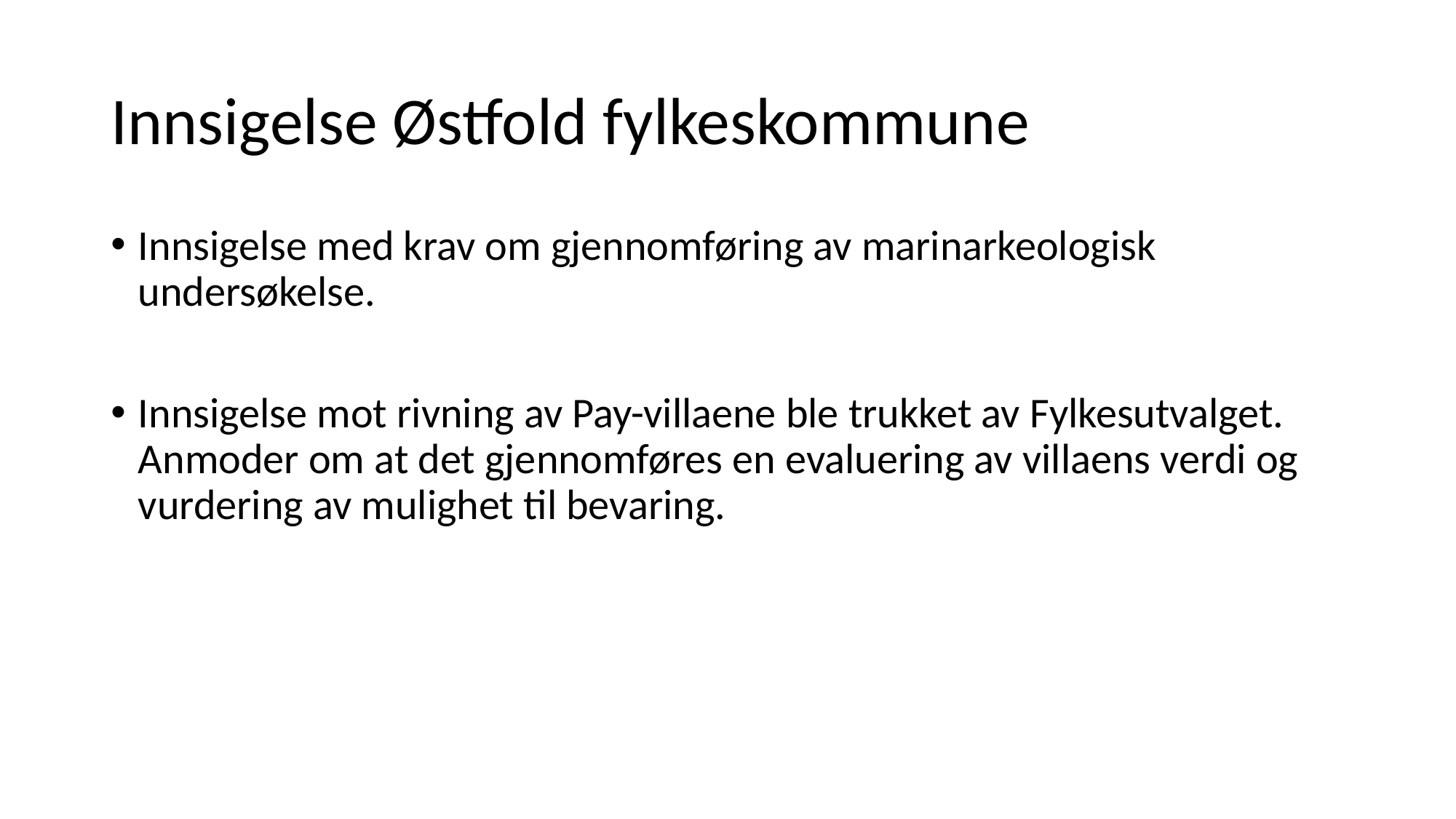

# Innsigelse Østfold fylkeskommune
Innsigelse med krav om gjennomføring av marinarkeologisk undersøkelse.

Innsigelse mot rivning av Pay-villaene ble trukket av Fylkesutvalget.
Anmoder om at det gjennomføres en evaluering av villaens verdi og vurdering av mulighet til bevaring.